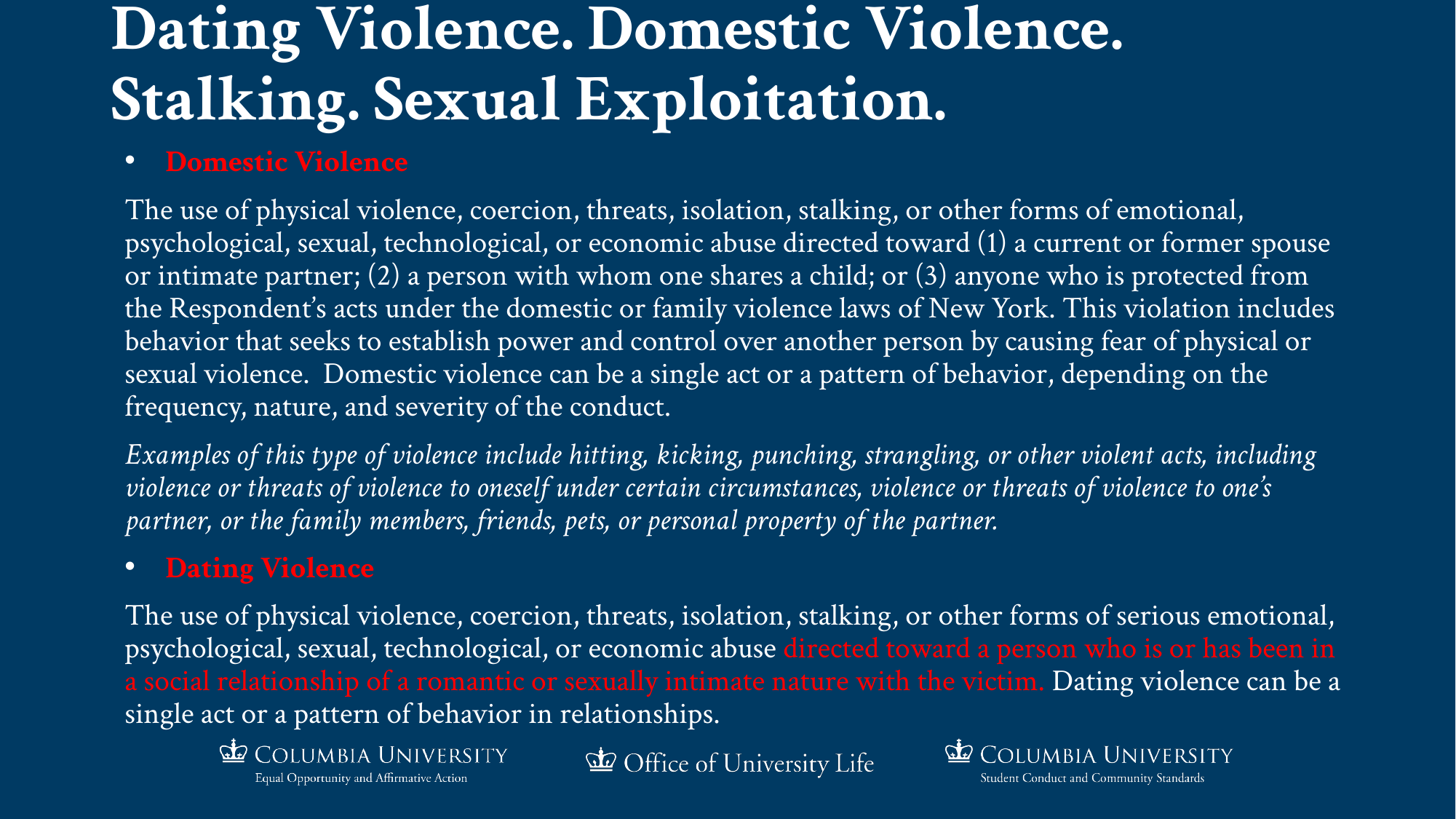

# Dating Violence. Domestic Violence. Stalking. Sexual Exploitation.
Domestic Violence
The use of physical violence, coercion, threats, isolation, stalking, or other forms of emotional, psychological, sexual, technological, or economic abuse directed toward (1) a current or former spouse or intimate partner; (2) a person with whom one shares a child; or (3) anyone who is protected from the Respondent’s acts under the domestic or family violence laws of New York. This violation includes behavior that seeks to establish power and control over another person by causing fear of physical or sexual violence.  Domestic violence can be a single act or a pattern of behavior, depending on the frequency, nature, and severity of the conduct.
Examples of this type of violence include hitting, kicking, punching, strangling, or other violent acts, including violence or threats of violence to oneself under certain circumstances, violence or threats of violence to one’s partner, or the family members, friends, pets, or personal property of the partner.
Dating Violence
The use of physical violence, coercion, threats, isolation, stalking, or other forms of serious emotional, psychological, sexual, technological, or economic abuse directed toward a person who is or has been in a social relationship of a romantic or sexually intimate nature with the victim. Dating violence can be a single act or a pattern of behavior in relationships.